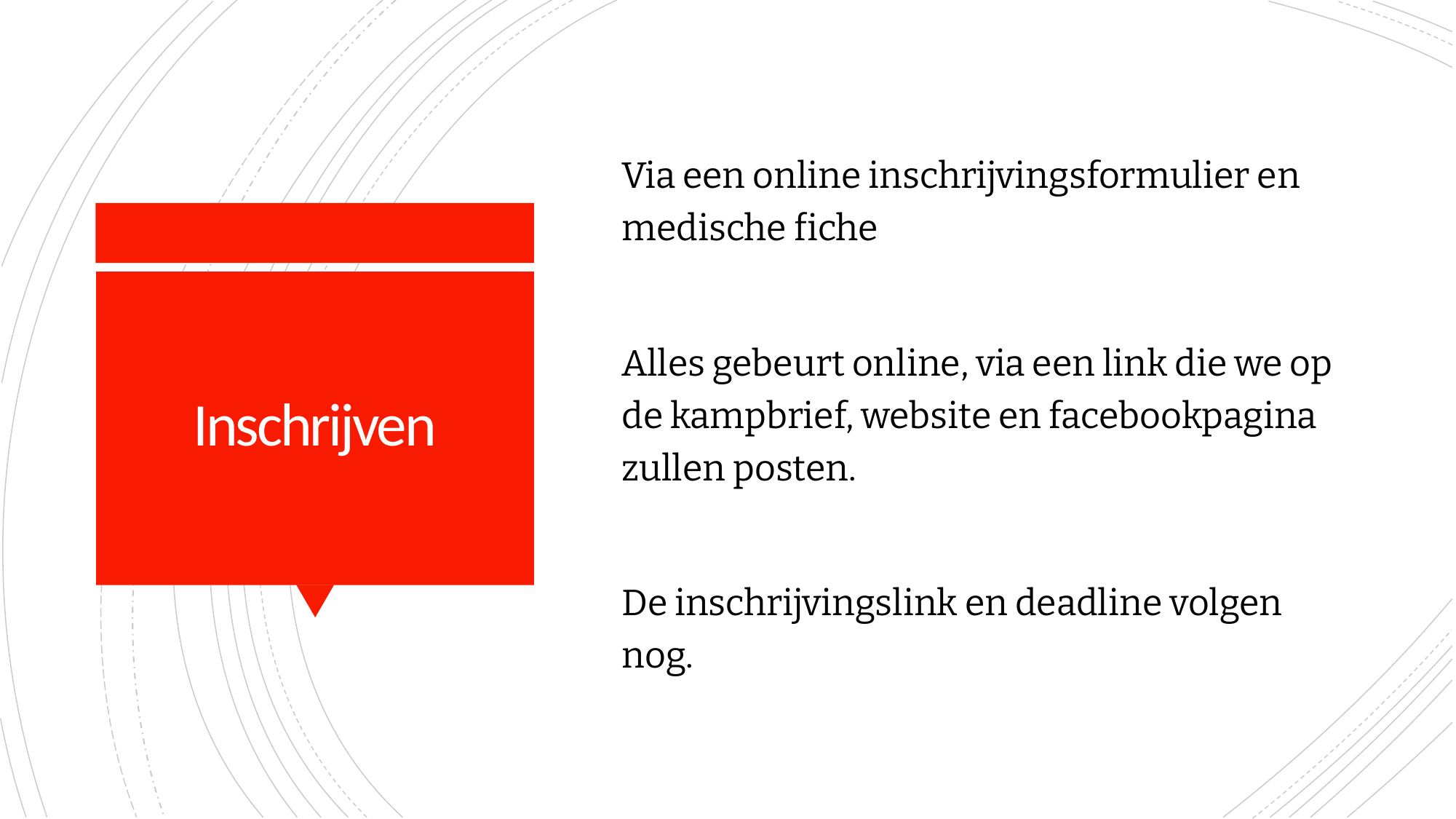

Via een online inschrijvingsformulier en medische fiche

Alles gebeurt online, via een link die we op de kampbrief, website en facebookpagina zullen posten.

De inschrijvingslink en deadline volgen nog.
# Inschrijven